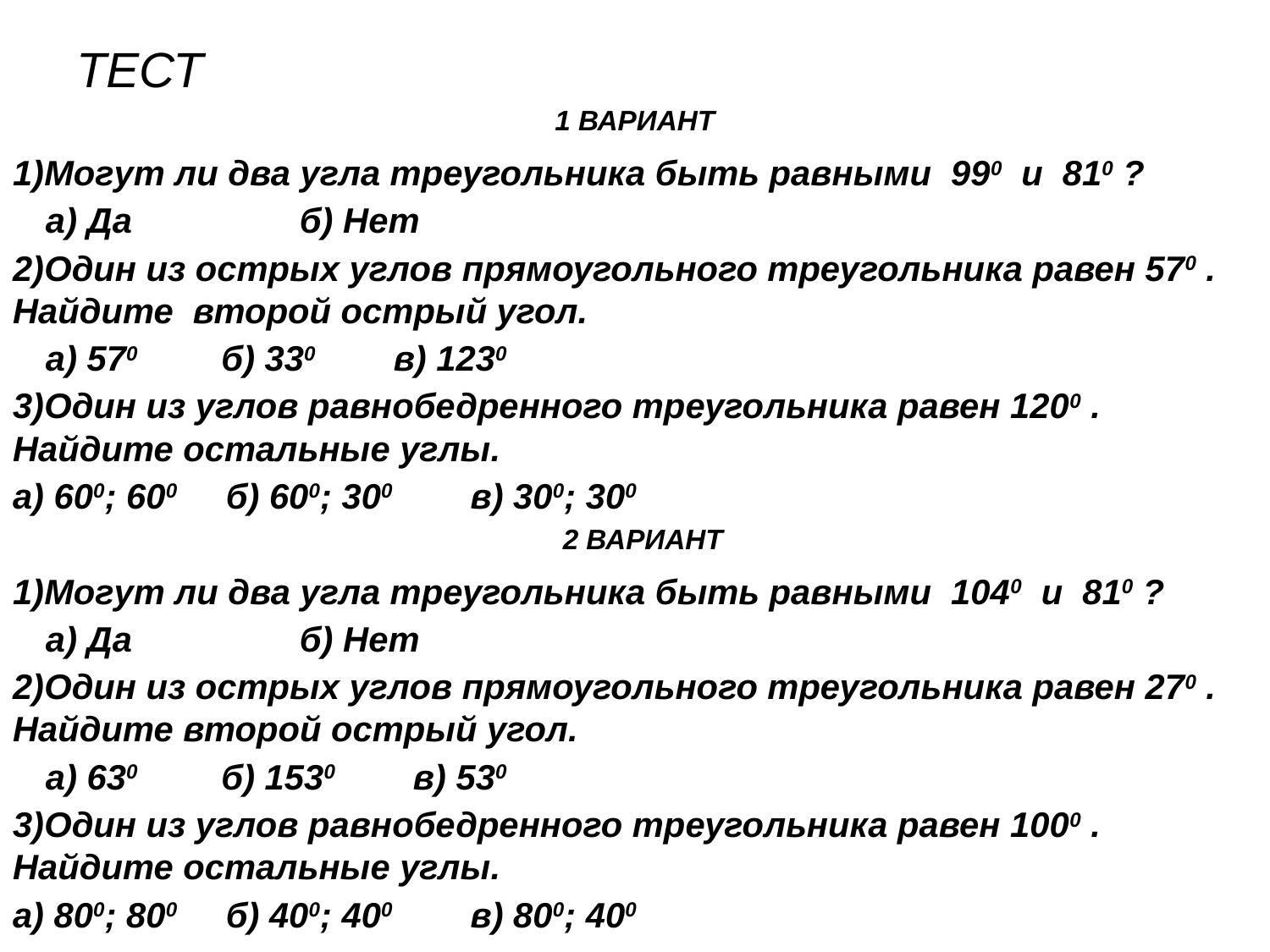

# тест
1 ВАРИАНТ
1)Могут ли два угла треугольника быть равными  990  и  810 ?
а) Да		б) Нет
2)Один из острых углов прямоугольного треугольника равен 570 . Найдите  второй острый угол.
а) 570 	     б) 330        в) 1230
3)Один из углов равнобедренного треугольника равен 1200 . Найдите остальные углы.
а) 600; 600     б) 600; 300        в) 300; 300
  2 ВАРИАНТ
1)Могут ли два угла треугольника быть равными  1040  и  810 ?
а) Да		б) Нет
2)Один из острых углов прямоугольного треугольника равен 270 . Найдите второй острый угол.
а) 630 	     б) 1530        в) 530
3)Один из углов равнобедренного треугольника равен 1000 . Найдите остальные углы.
а) 800; 800     б) 400; 400        в) 800; 400